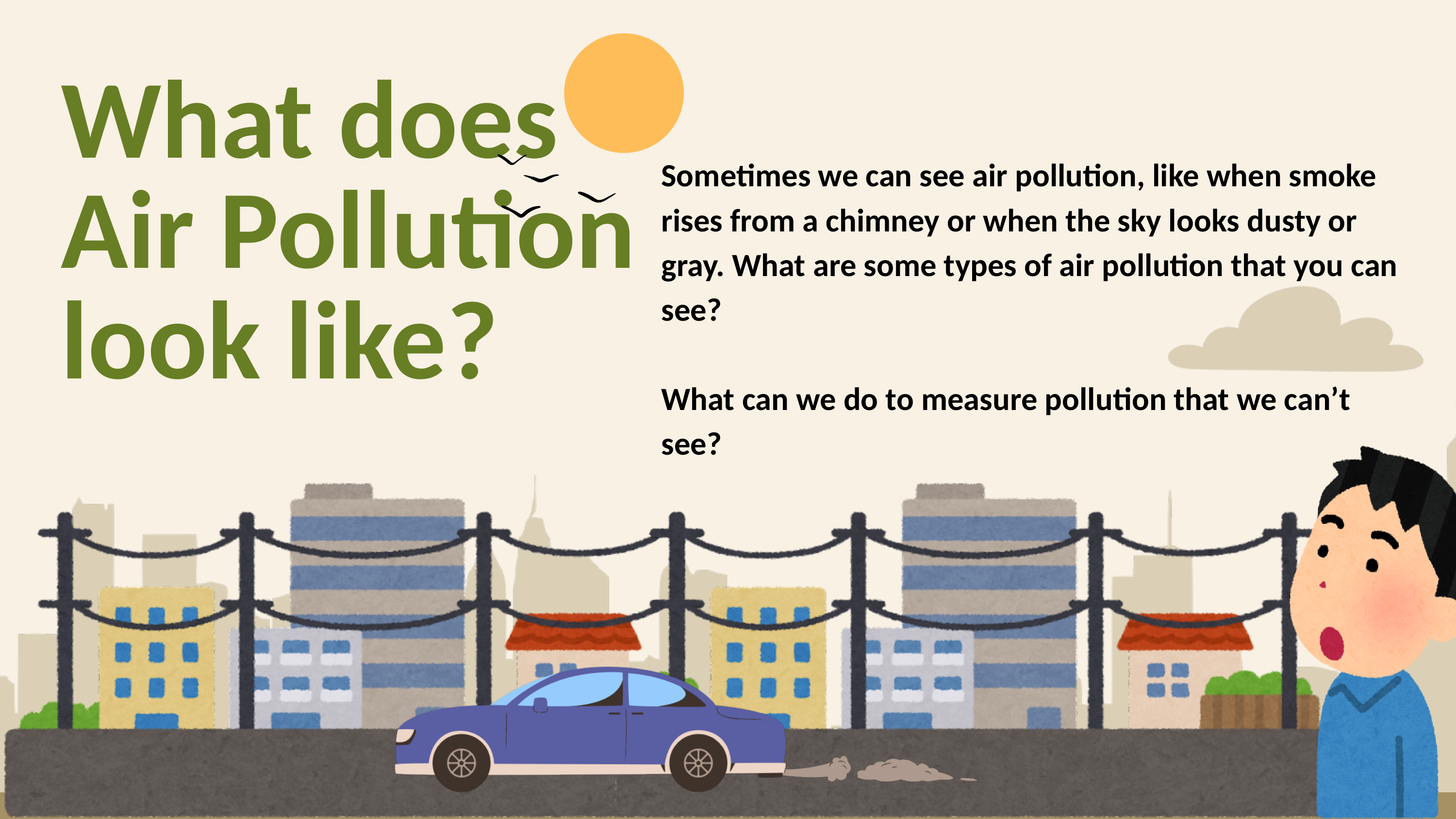

What does Air Pollution look like?
Sometimes we can see air pollution, like when smoke rises from a chimney or when the sky looks dusty or gray. What are some types of air pollution that you can see?

What can we do to measure pollution that we can’t see?